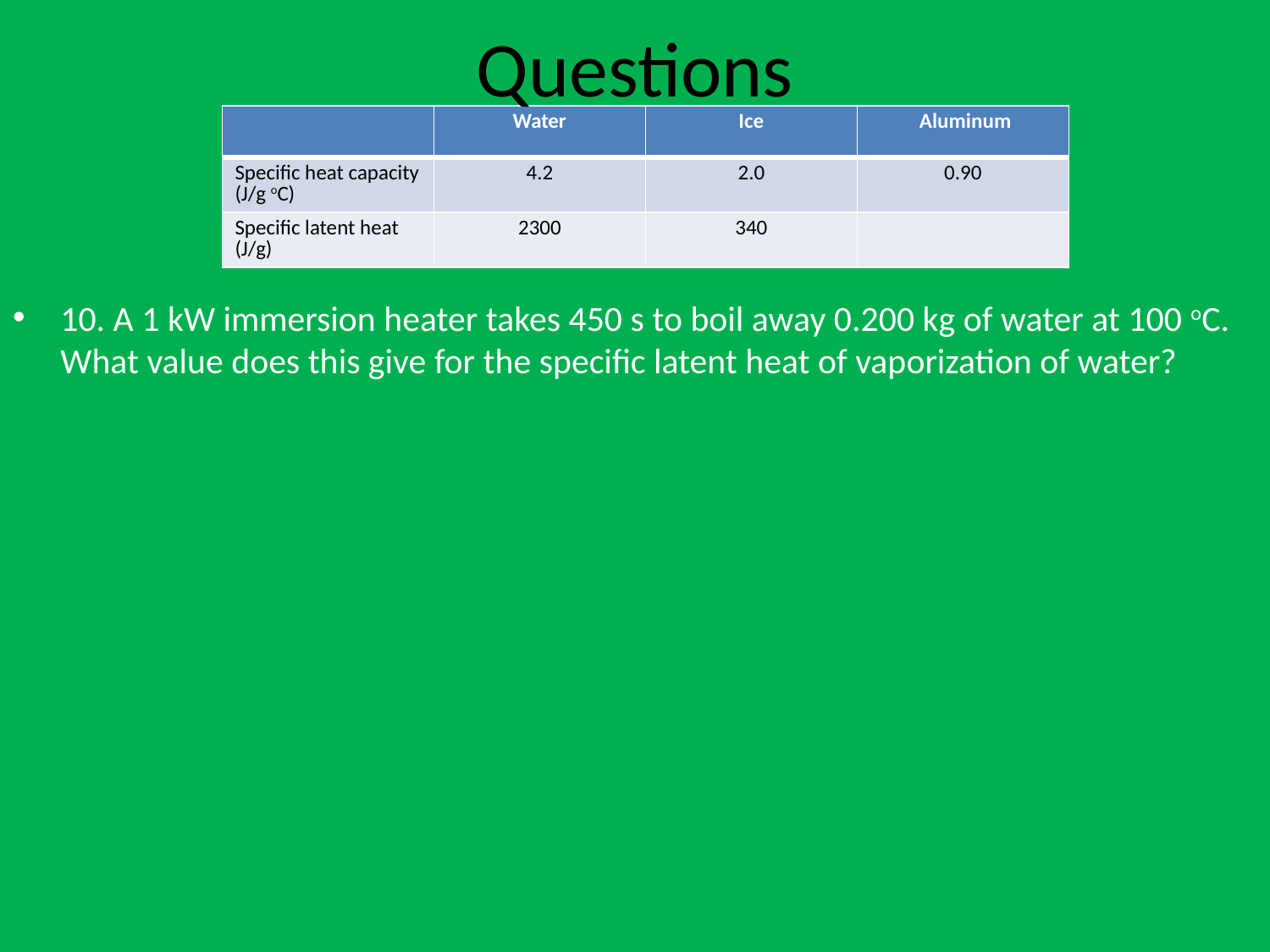

10. A 1 kW immersion heater takes 450 s to boil away 0.200 kg of water at 100 oC.  What value does this give for the specific latent heat of vaporization of water?
# Questions
|  | Water | Ice | Aluminum |
| --- | --- | --- | --- |
| Specific heat capacity (J/g oC) | 4.2 | 2.0 | 0.90 |
| Specific latent heat (J/g) | 2300 | 340 |  |